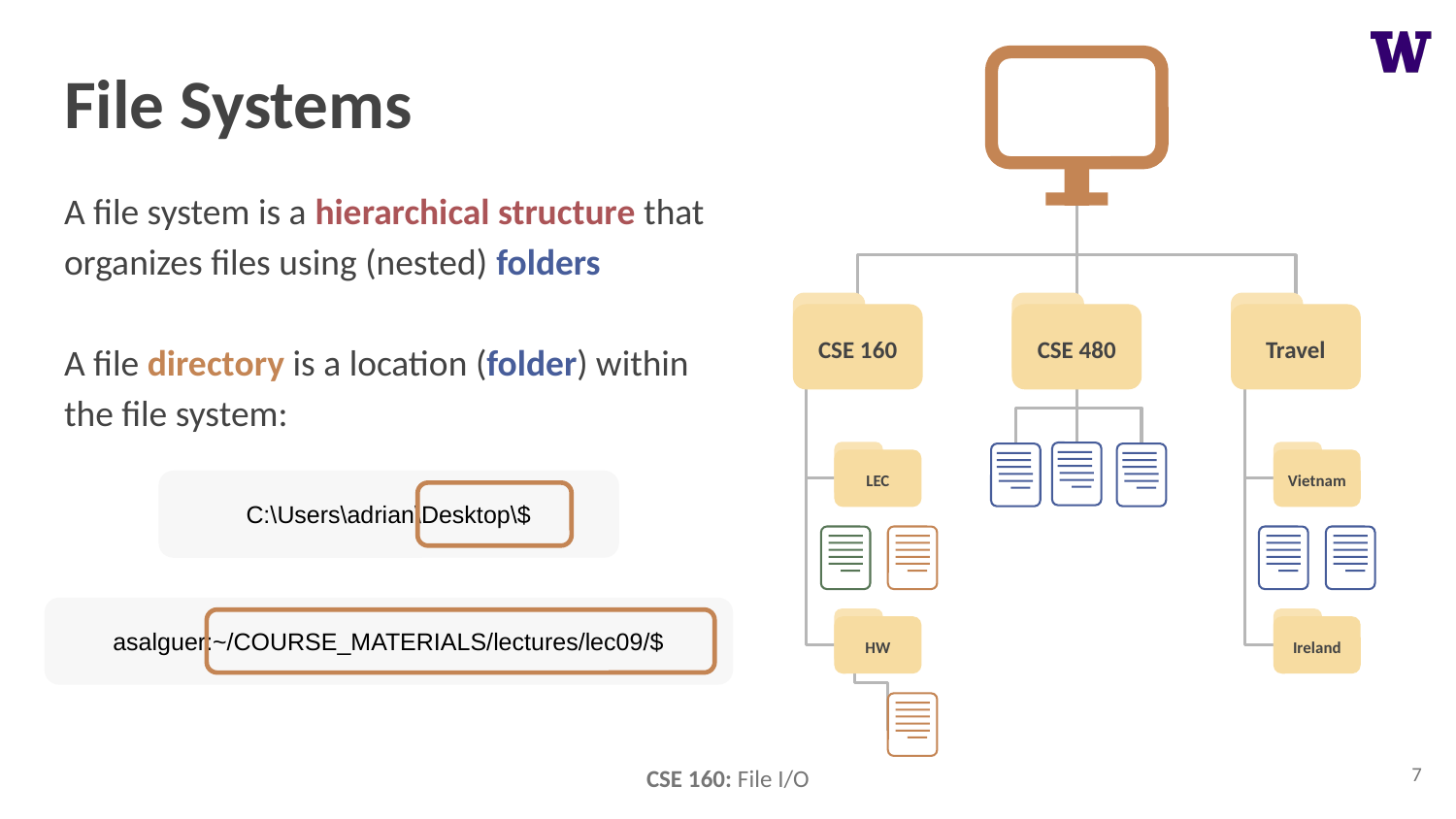

# File Systems

A file system is a hierarchical structure that organizes files using (nested) folders

CSE 160

CSE 480

Travel
A file directory is a location (folder) within the file system:

LEC

HW

Vietnam

Ireland
C:\Users\adrian\Desktop\$

asalguer:~/COURSE_MATERIALS/lectures/lec09/$

7